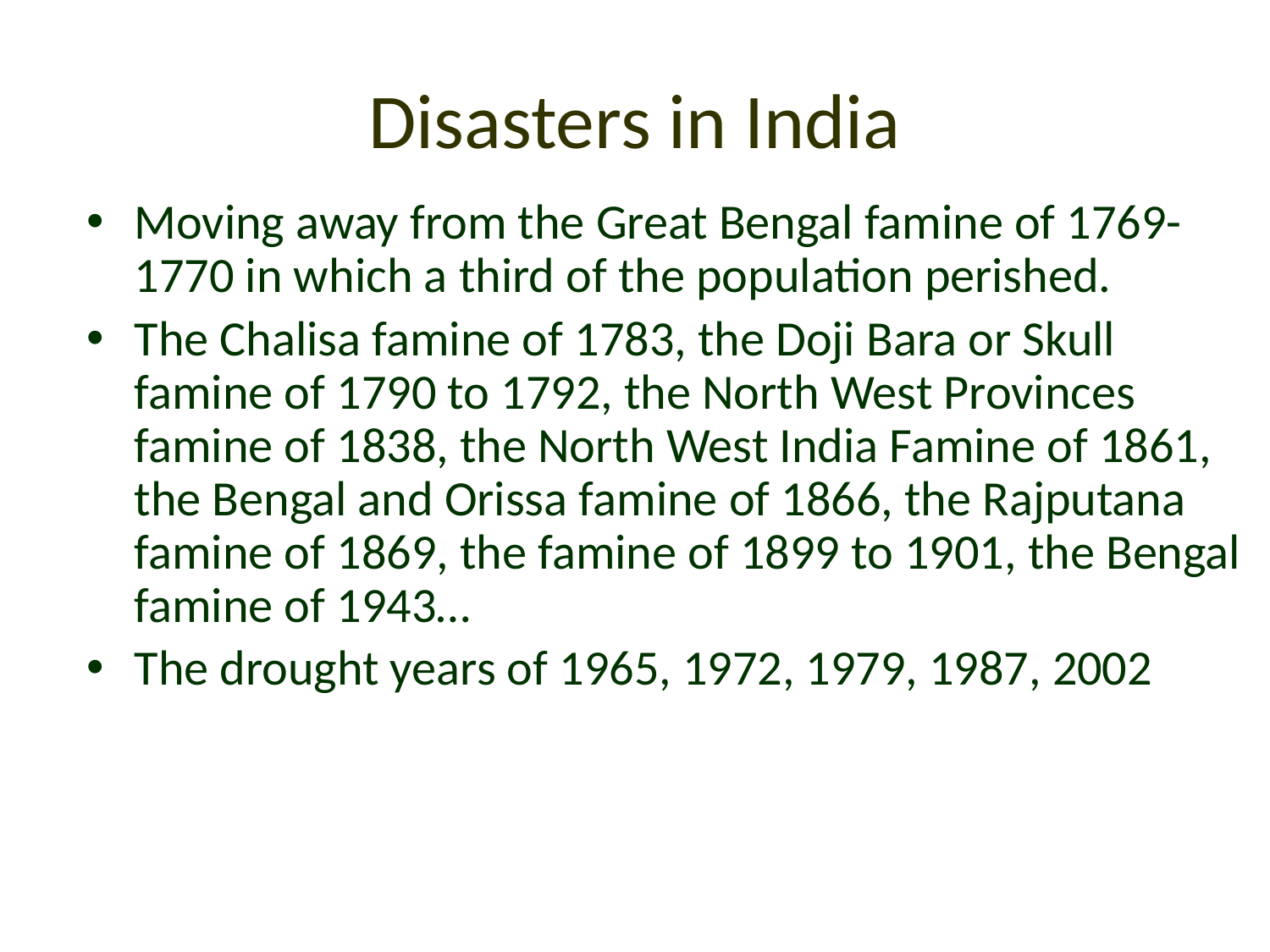

# Disasters in India
Moving away from the Great Bengal famine of 1769-1770 in which a third of the population perished.
The Chalisa famine of 1783, the Doji Bara or Skull famine of 1790 to 1792, the North West Provinces famine of 1838, the North West India Famine of 1861, the Bengal and Orissa famine of 1866, the Rajputana famine of 1869, the famine of 1899 to 1901, the Bengal famine of 1943…
The drought years of 1965, 1972, 1979, 1987, 2002